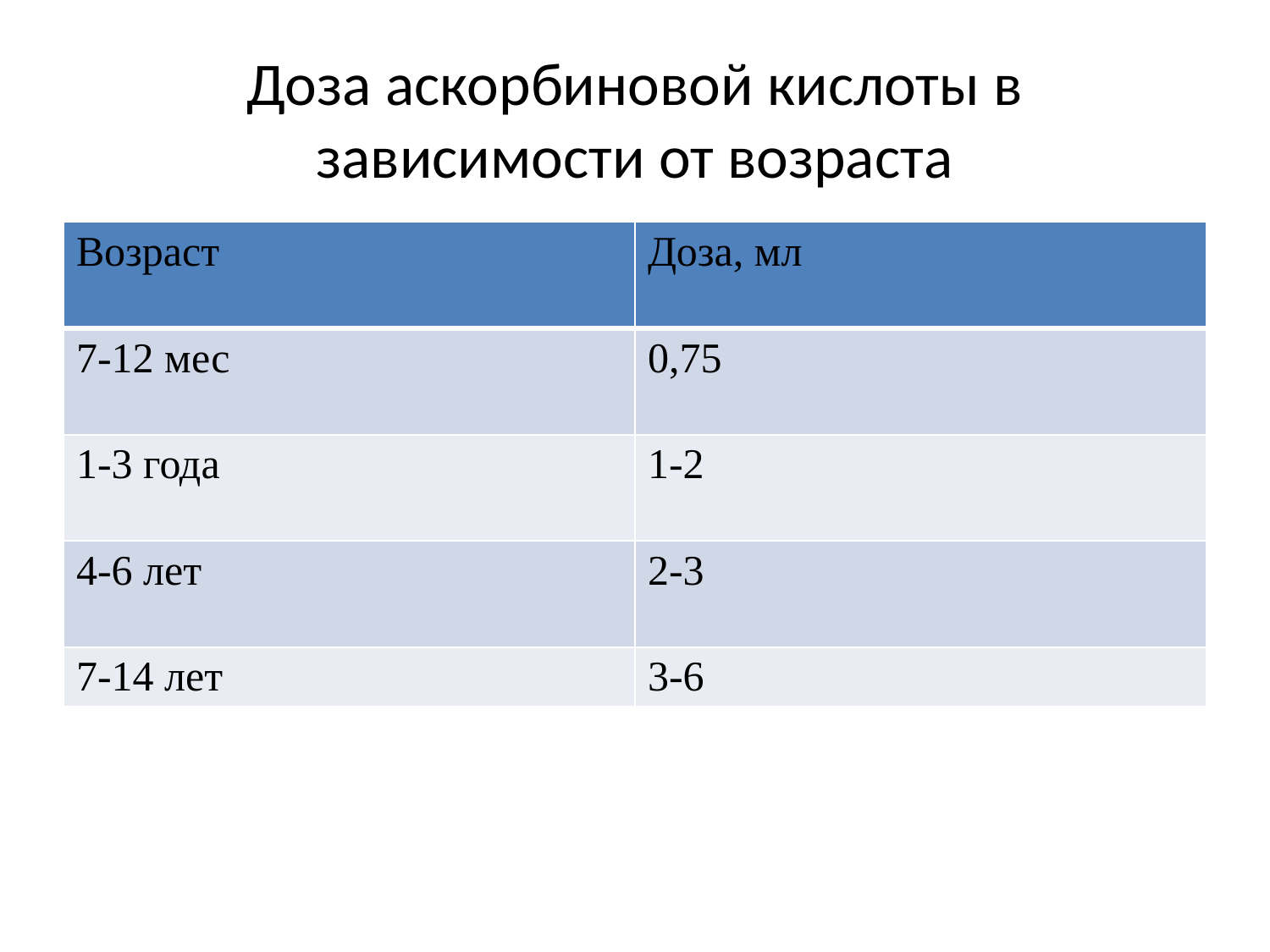

# Доза аскорбиновой кислоты в зависимости от возраста
| Возраст | Доза, мл |
| --- | --- |
| 7-12 мес | 0,75 |
| 1-3 года | 1-2 |
| 4-6 лет | 2-3 |
| 7-14 лет | 3-6 |